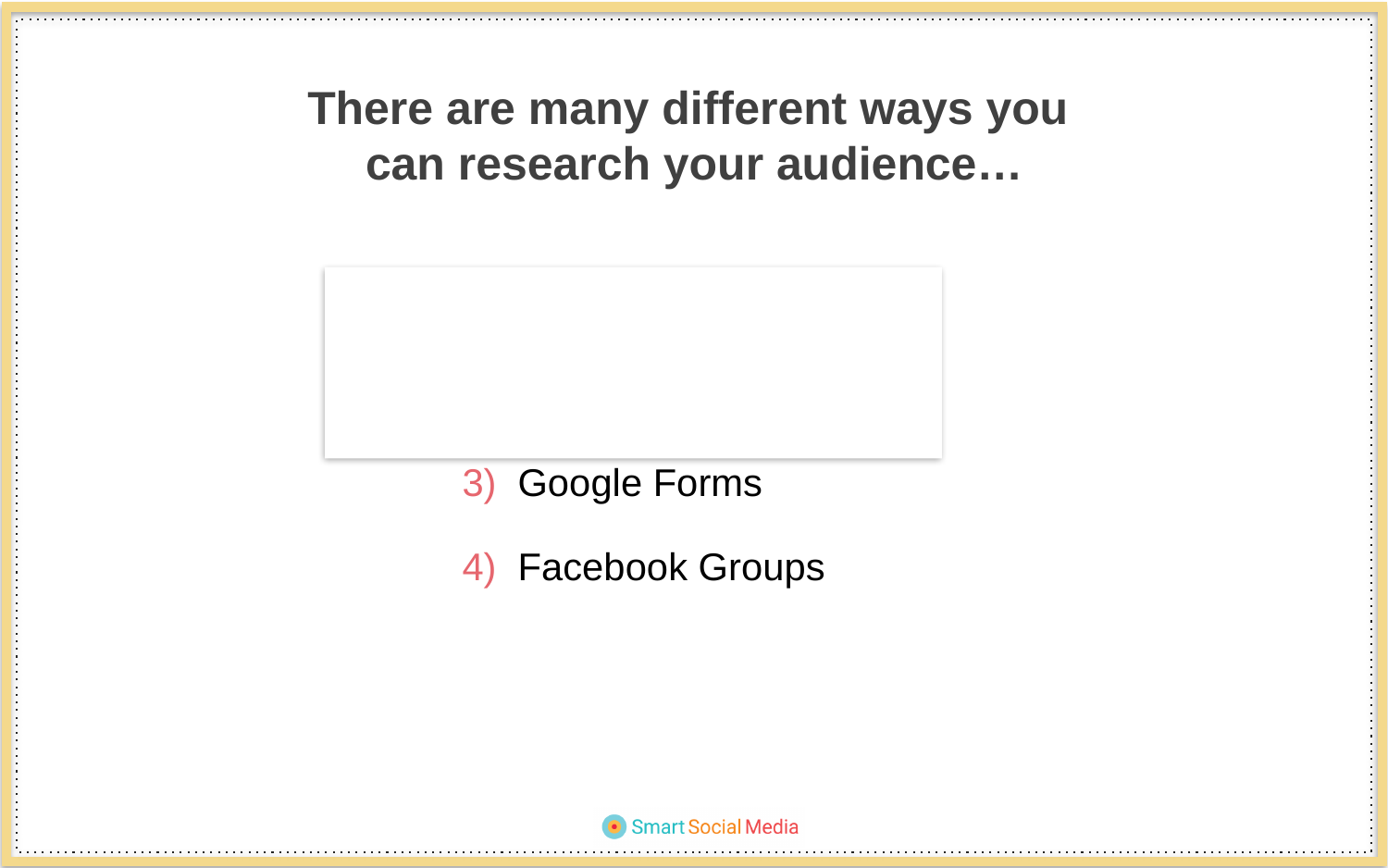

There are many different ways you
can research your audience…

Google Analytics
Facebook Insights
Google Forms
Facebook Groups